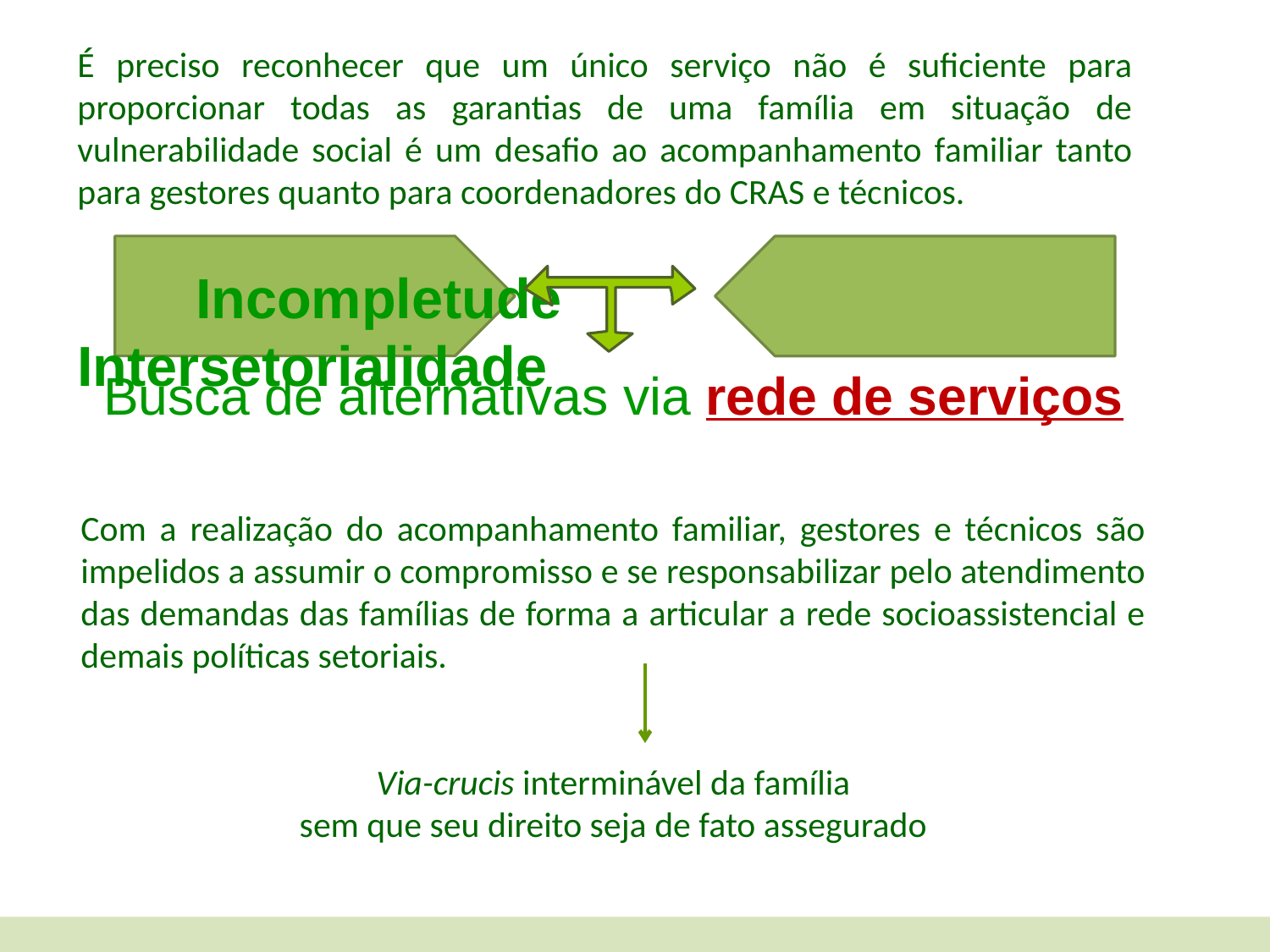

É preciso reconhecer que um único serviço não é suficiente para proporcionar todas as garantias de uma família em situação de vulnerabilidade social é um desafio ao acompanhamento familiar tanto para gestores quanto para coordenadores do CRAS e técnicos.

      Incompletude                              Intersetorialidade

Busca de alternativas via rede de serviços

Com a realização do acompanhamento familiar, gestores e técnicos são impelidos a assumir o compromisso e se responsabilizar pelo atendimento das demandas das famílias de forma a articular a rede socioassistencial e demais políticas setoriais.

Via-crucis interminável da família
sem que seu direito seja de fato assegurado